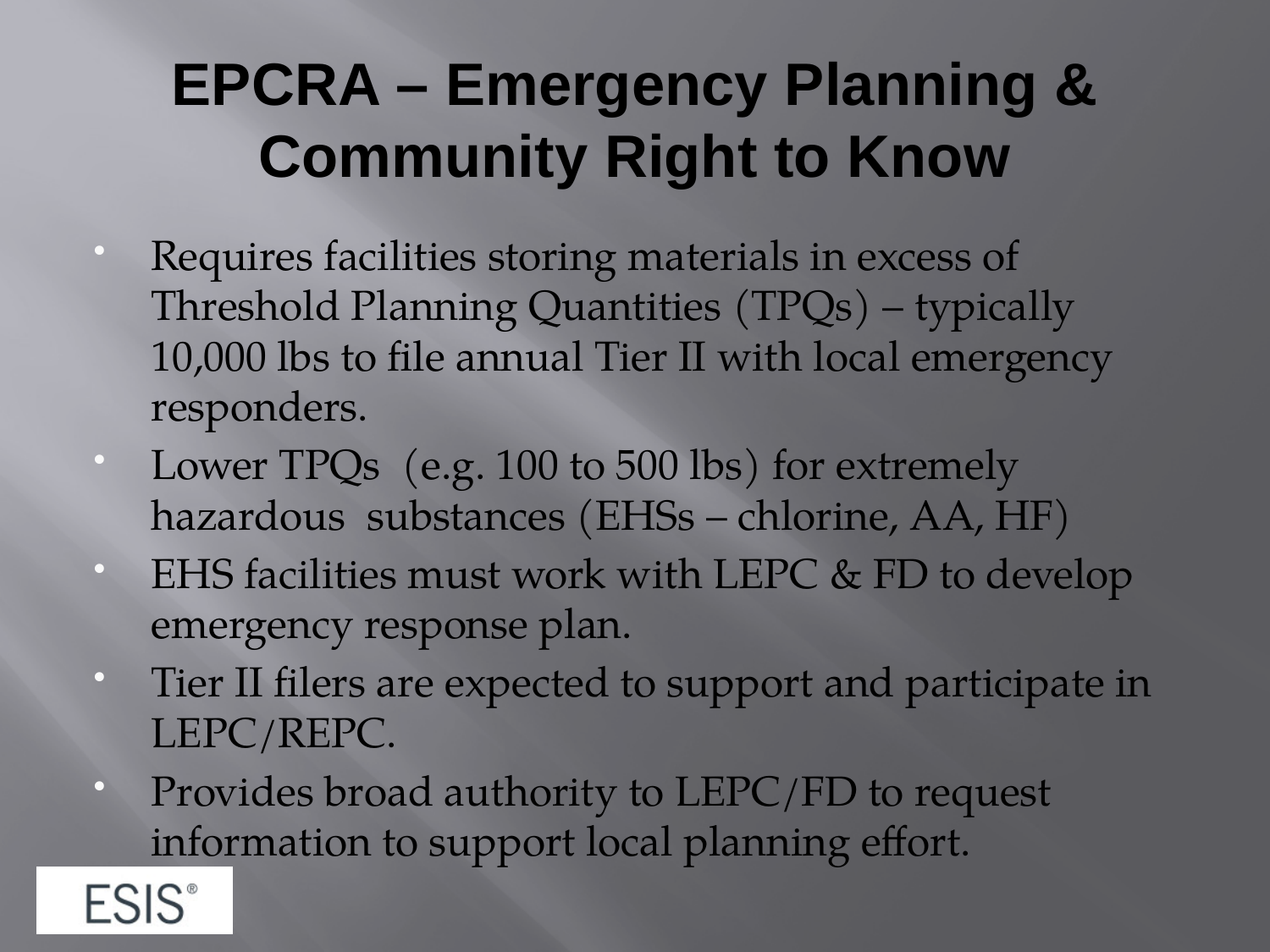

# EPCRA – Emergency Planning & Community Right to Know
Requires facilities storing materials in excess of Threshold Planning Quantities (TPQs) – typically 10,000 lbs to file annual Tier II with local emergency responders.
Lower TPQs  (e.g. 100 to 500 lbs) for extremely hazardous  substances (EHSs – chlorine, AA, HF)
EHS facilities must work with LEPC & FD to develop emergency response plan.
Tier II filers are expected to support and participate in LEPC/REPC.
Provides broad authority to LEPC/FD to request information to support local planning effort.